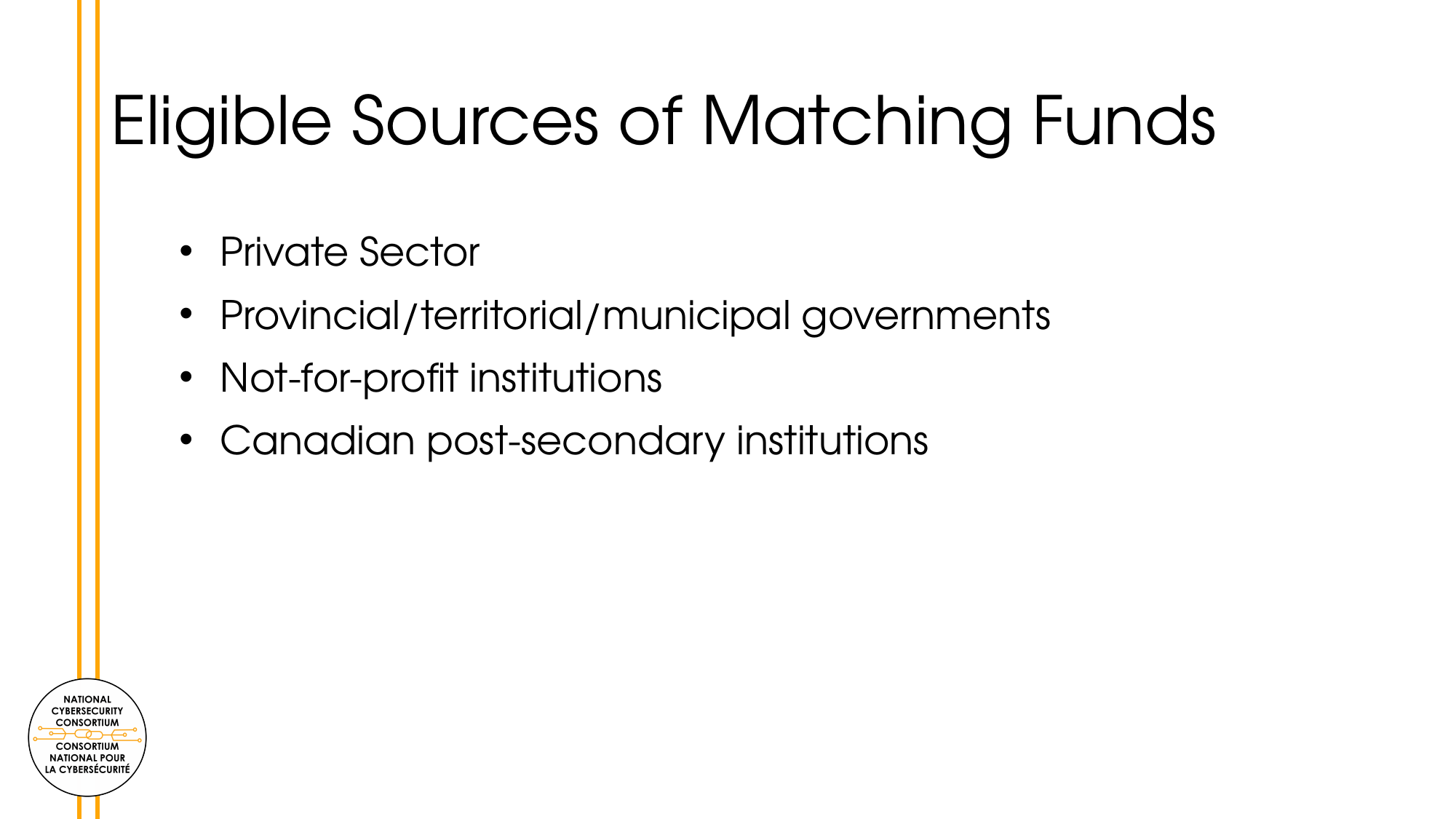

# Eligible Sources of Matching Funds
Private Sector
Provincial/territorial/municipal governments
Not-for-profit institutions
Canadian post-secondary institutions